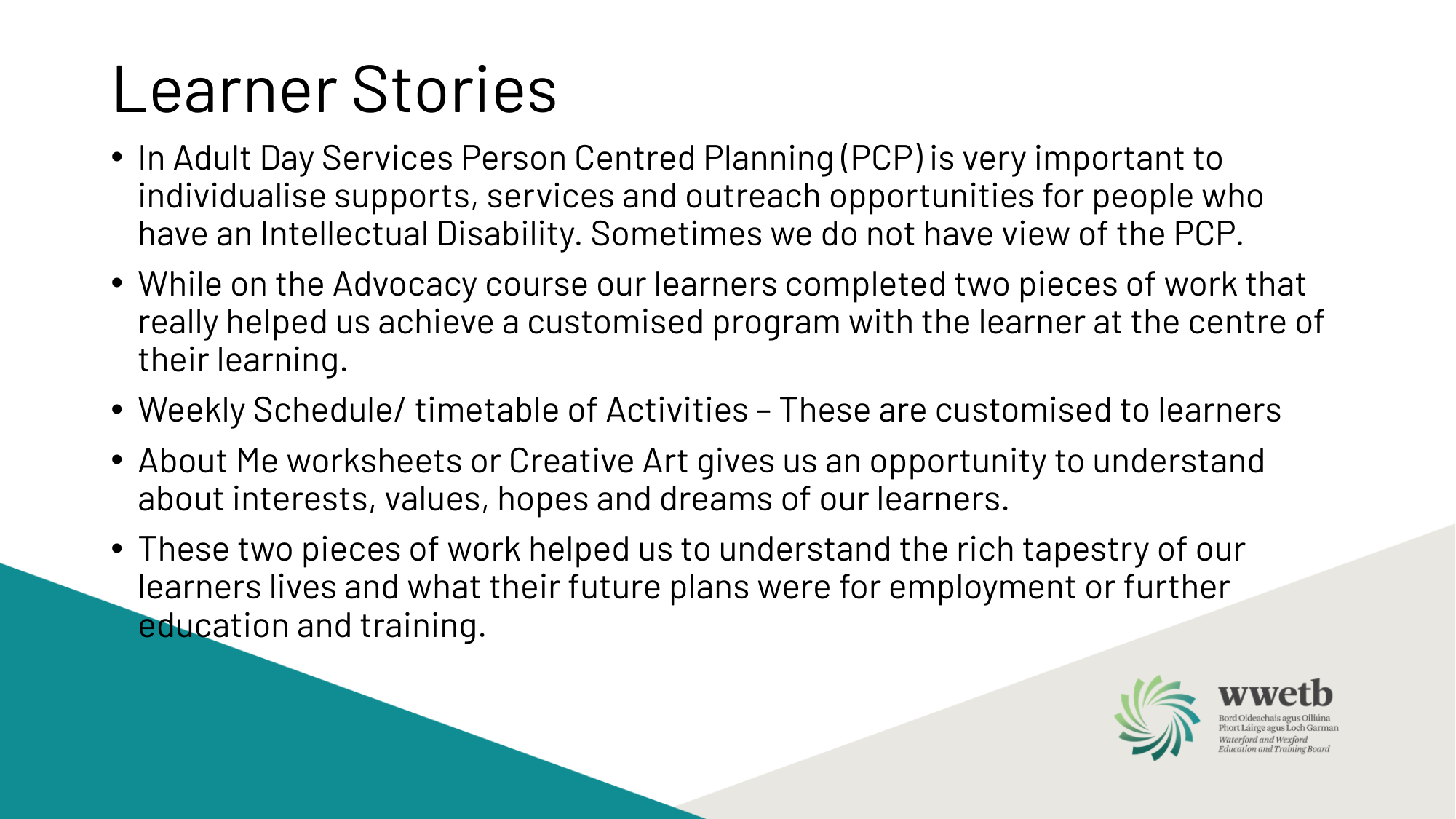

# Learner Stories
In Adult Day Services Person Centred Planning (PCP) is very important to individualise supports, services and outreach opportunities for people who have an Intellectual Disability. Sometimes we do not have view of the PCP.
While on the Advocacy course our learners completed two pieces of work that really helped us achieve a customised program with the learner at the centre of their learning.
Weekly Schedule/ timetable of Activities – These are customised to learners
About Me worksheets or Creative Art gives us an opportunity to understand about interests, values, hopes and dreams of our learners.
These two pieces of work helped us to understand the rich tapestry of our learners lives and what their future plans were for employment or further education and training.